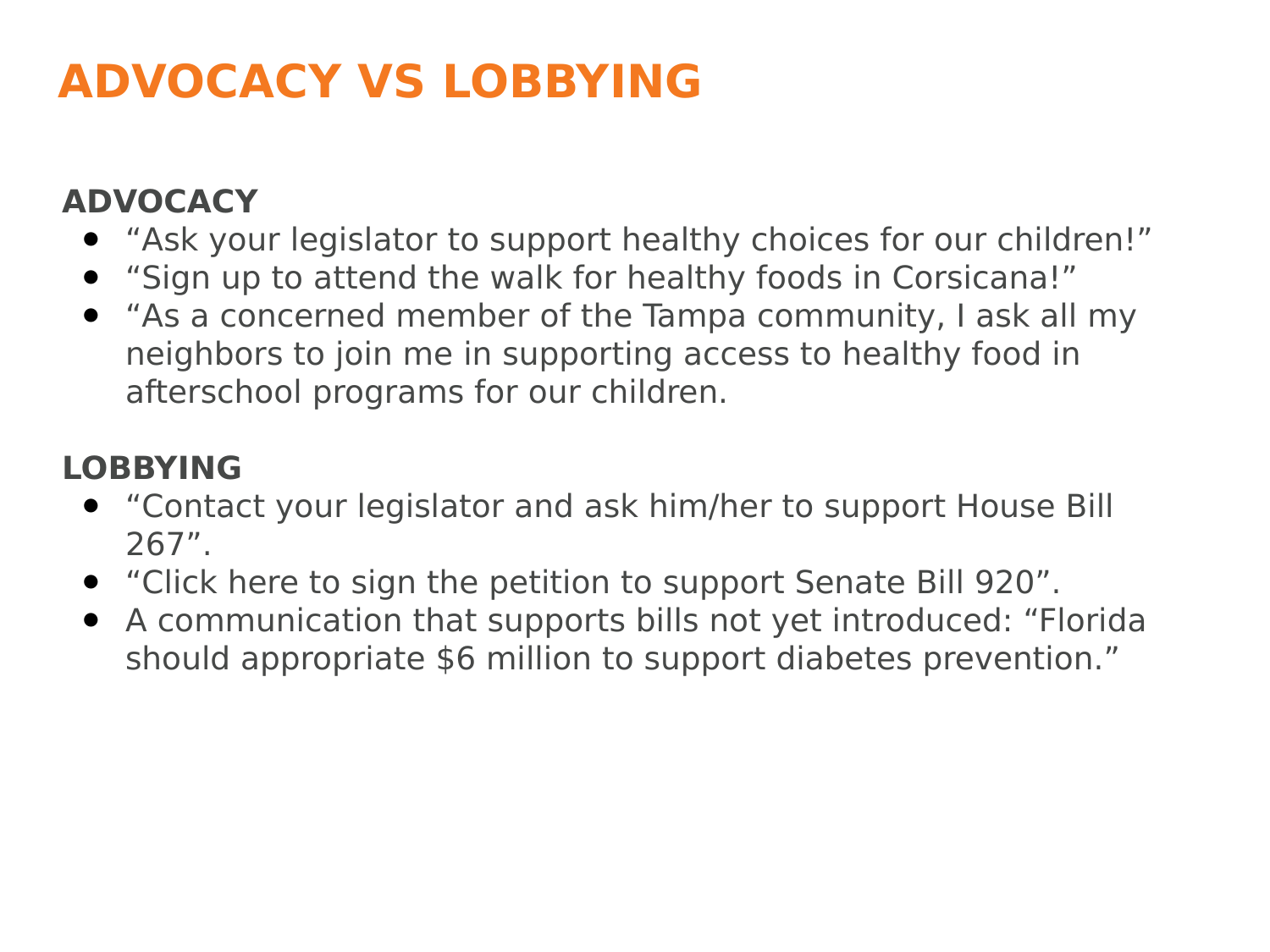

# ADVOCACY VS LOBBYING
ADVOCACY
“Ask your legislator to support healthy choices for our children!”
“Sign up to attend the walk for healthy foods in Corsicana!”
“As a concerned member of the Tampa community, I ask all my neighbors to join me in supporting access to healthy food in afterschool programs for our children.

LOBBYING
“Contact your legislator and ask him/her to support House Bill 267”.
“Click here to sign the petition to support Senate Bill 920”.
A communication that supports bills not yet introduced: “Florida should appropriate $6 million to support diabetes prevention.”